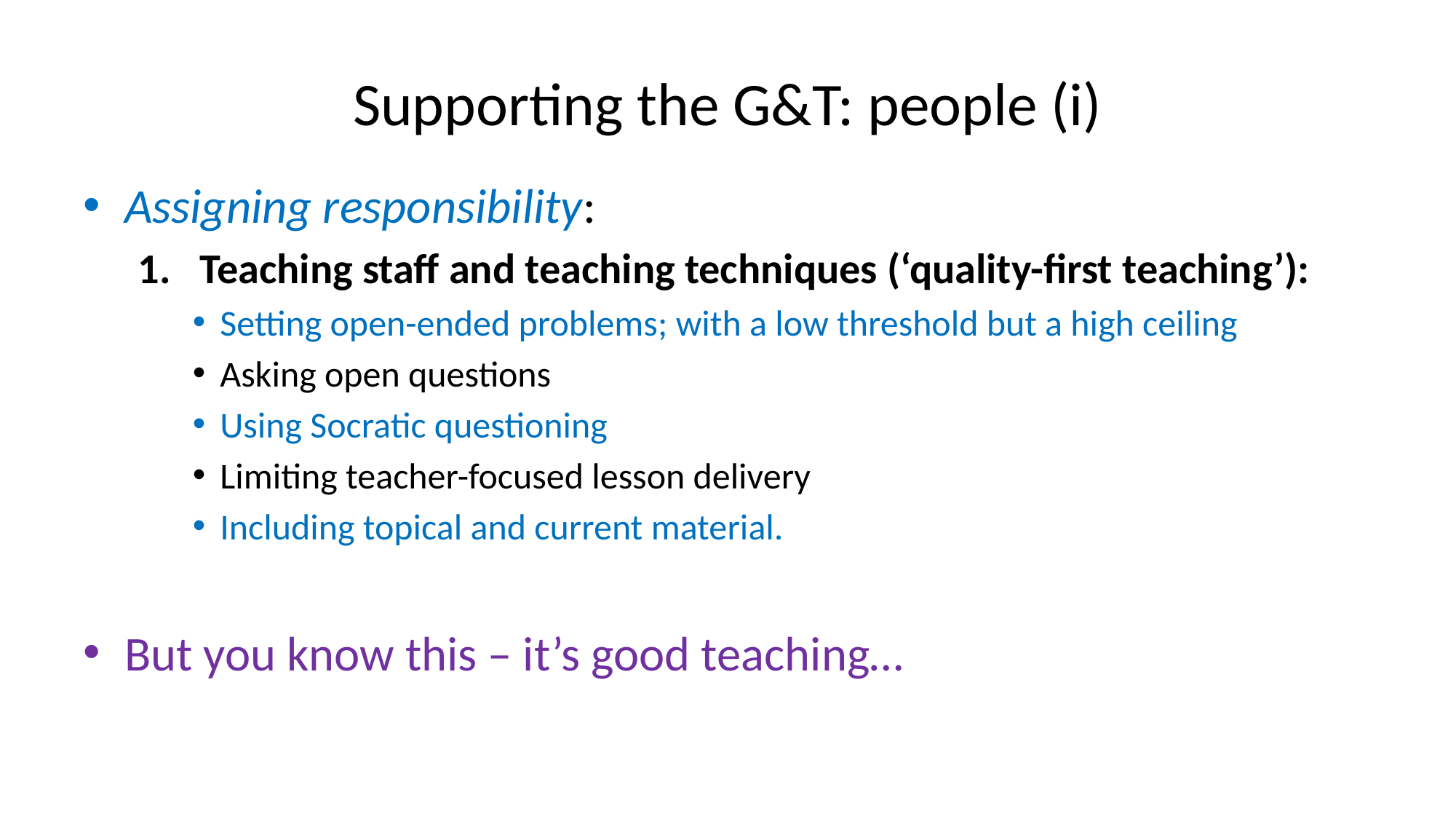

# Supporting the G&T: people (i)
Assigning responsibility:
Teaching staff and teaching techniques (‘quality-first teaching’):
Setting open-ended problems; with a low threshold but a high ceiling
Asking open questions
Using Socratic questioning
Limiting teacher-focused lesson delivery
Including topical and current material.

But you know this – it’s good teaching…